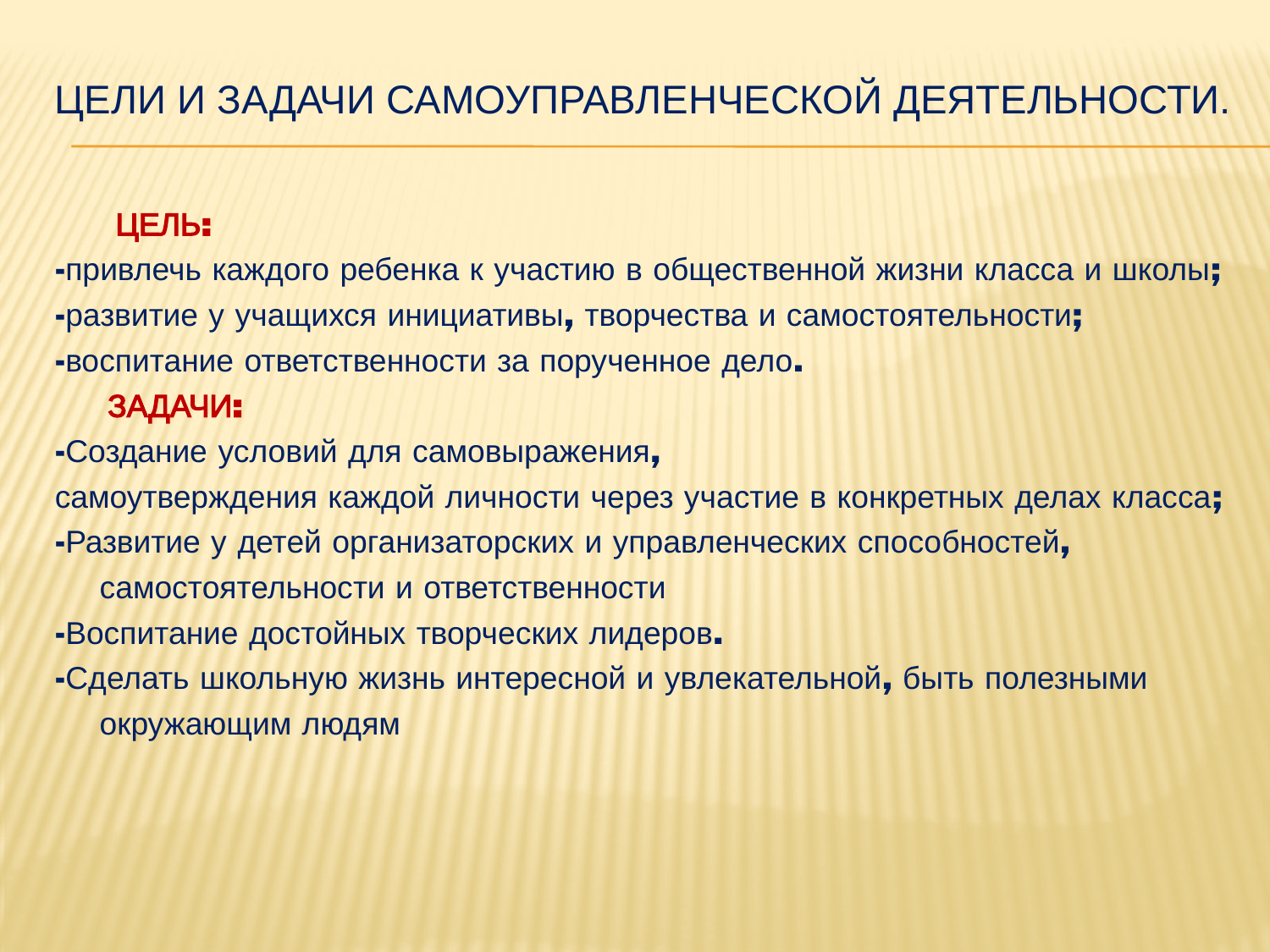

# Цели и задачи самоуправленческой деятельности.

       ЦЕЛЬ:
-привлечь каждого ребенка к участию в общественной жизни класса и школы;
-развитие у учащихся инициативы, творчества и самостоятельности;
-воспитание ответственности за порученное дело.
     ЗАДАЧИ:
-Создание условий для самовыражения,
самоутверждения каждой личности через участие в конкретных делах класса;
-Развитие у детей организаторских и управленческих способностей, самостоятельности и ответственности
-Воспитание достойных творческих лидеров.
-Сделать школьную жизнь интересной и увлекательной, быть полезными окружающим людям